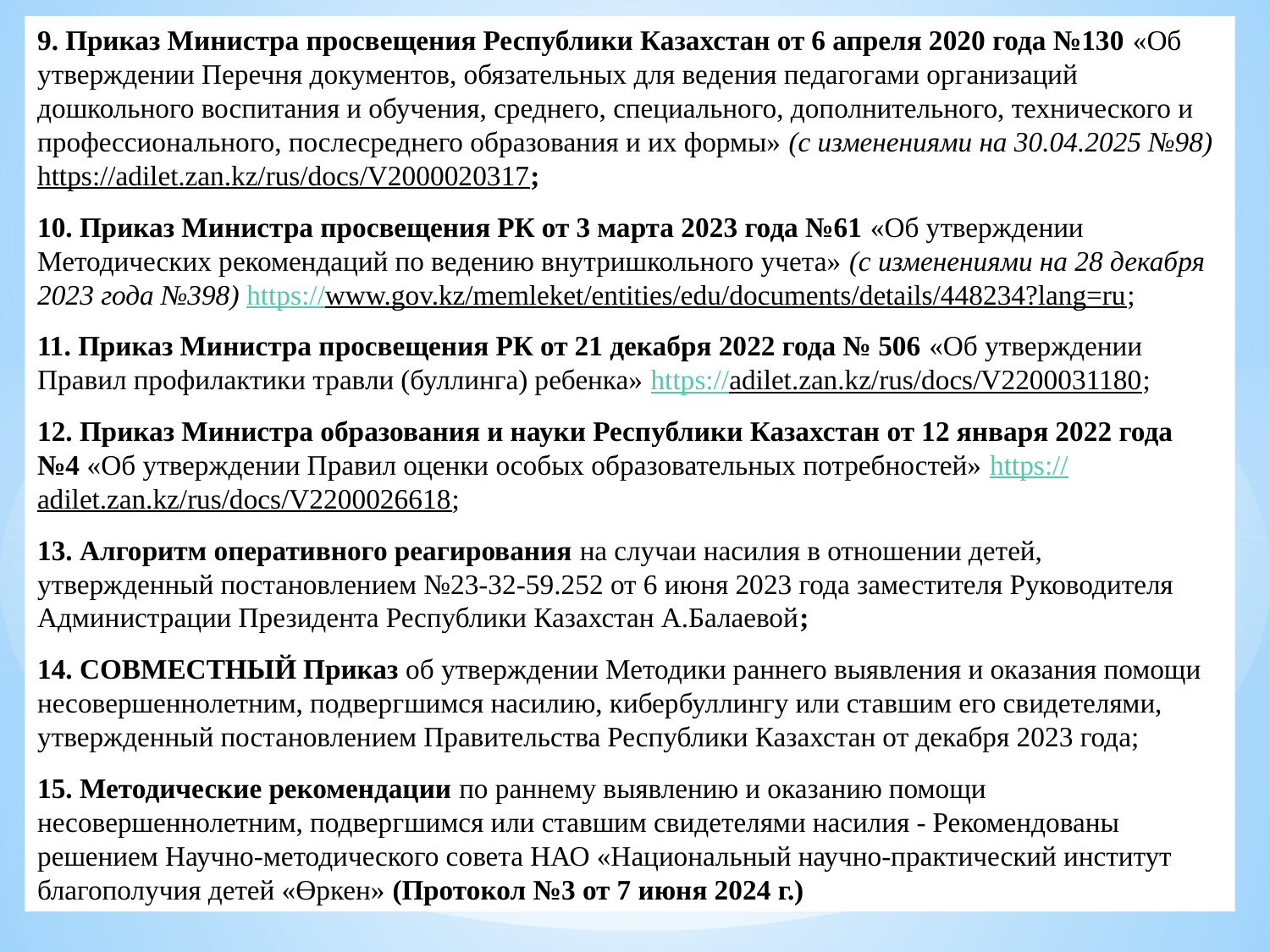

9. Приказ Министра просвещения Республики Казахстан от 6 апреля 2020 года №130 «Об утверждении Перечня документов, обязательных для ведения педагогами организаций дошкольного воспитания и обучения, среднего, специального, дополнительного, технического и профессионального, послесреднего образования и их формы» (с изменениями на 30.04.2025 №98) https://adilet.zan.kz/rus/docs/V2000020317;
10. Приказ Министра просвещения РК от 3 марта 2023 года №61 «Об утверждении Методических рекомендаций по ведению внутришкольного учета» (с изменениями на 28 декабря 2023 года №398) https://www.gov.kz/memleket/entities/edu/documents/details/448234?lang=ru;
11. Приказ Министра просвещения РК от 21 декабря 2022 года № 506 «Об утверждении Правил профилактики травли (буллинга) ребенка» https://adilet.zan.kz/rus/docs/V2200031180;
12. Приказ Министра образования и науки Республики Казахстан от 12 января 2022 года №4 «Об утверждении Правил оценки особых образовательных потребностей» https://adilet.zan.kz/rus/docs/V2200026618;
13. Алгоритм оперативного реагирования на случаи насилия в отношении детей, утвержденный постановлением №23-32-59.252 от 6 июня 2023 года заместителя Руководителя Администрации Президента Республики Казахстан А.Балаевой;
14. СОВМЕСТНЫЙ Приказ об утверждении Методики раннего выявления и оказания помощи несовершеннолетним, подвергшимся насилию, кибербуллингу или ставшим его свидетелями, утвержденный постановлением Правительства Республики Казахстан от декабря 2023 года;
15. Методические рекомендации по раннему выявлению и оказанию помощи несовершеннолетним, подвергшимся или ставшим свидетелями насилия - Рекомендованы решением Научно-методического совета НАО «Национальный научно-практический институт благополучия детей «Өркен» (Протокол №3 от 7 июня 2024 г.)